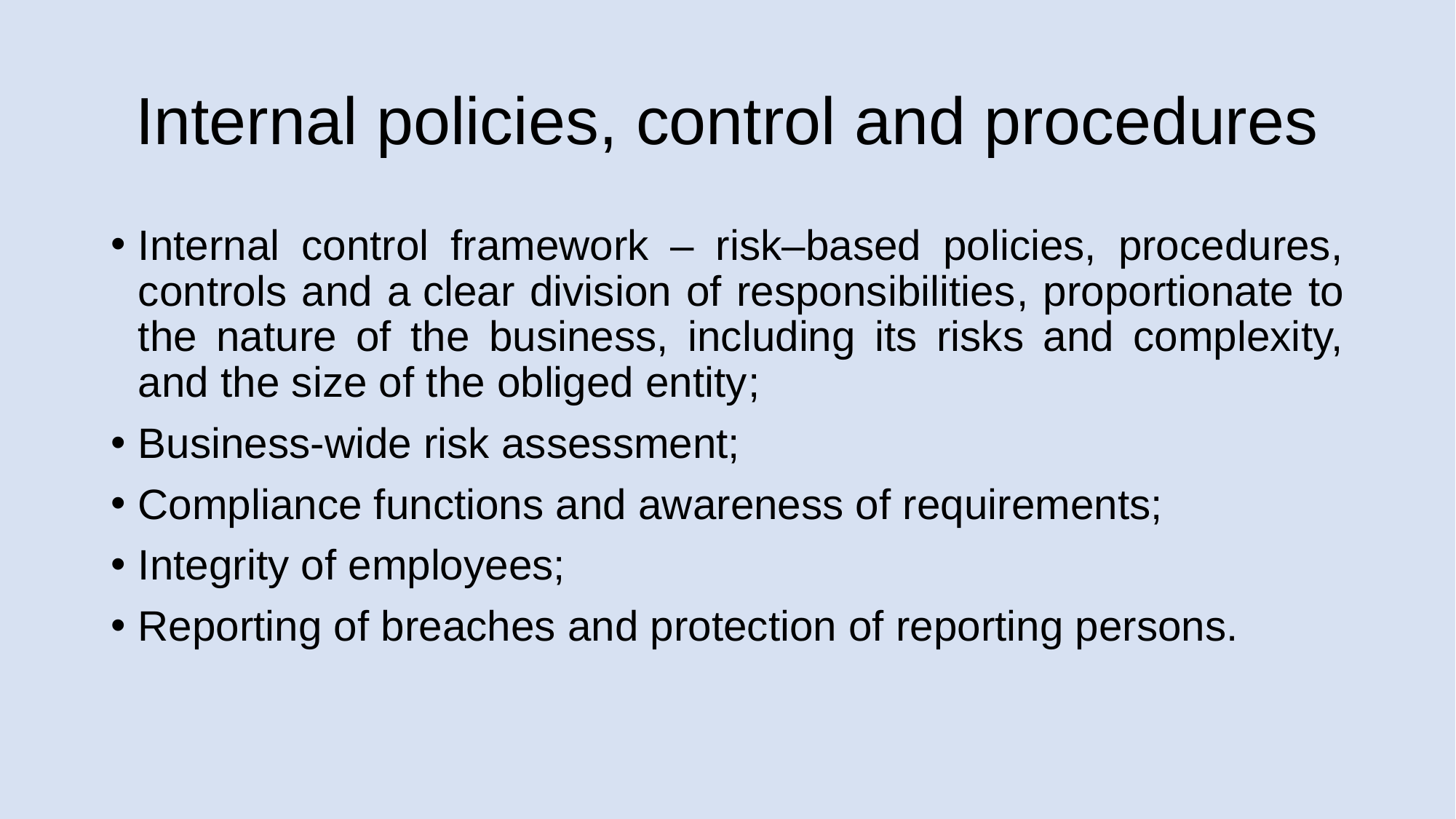

# Internal policies, control and procedures
Internal control framework – risk–based policies, procedures, controls and a clear division of responsibilities, proportionate to the nature of the business, including its risks and complexity, and the size of the obliged entity;
Business-wide risk assessment;
Compliance functions and awareness of requirements;
Integrity of employees;
Reporting of breaches and protection of reporting persons.